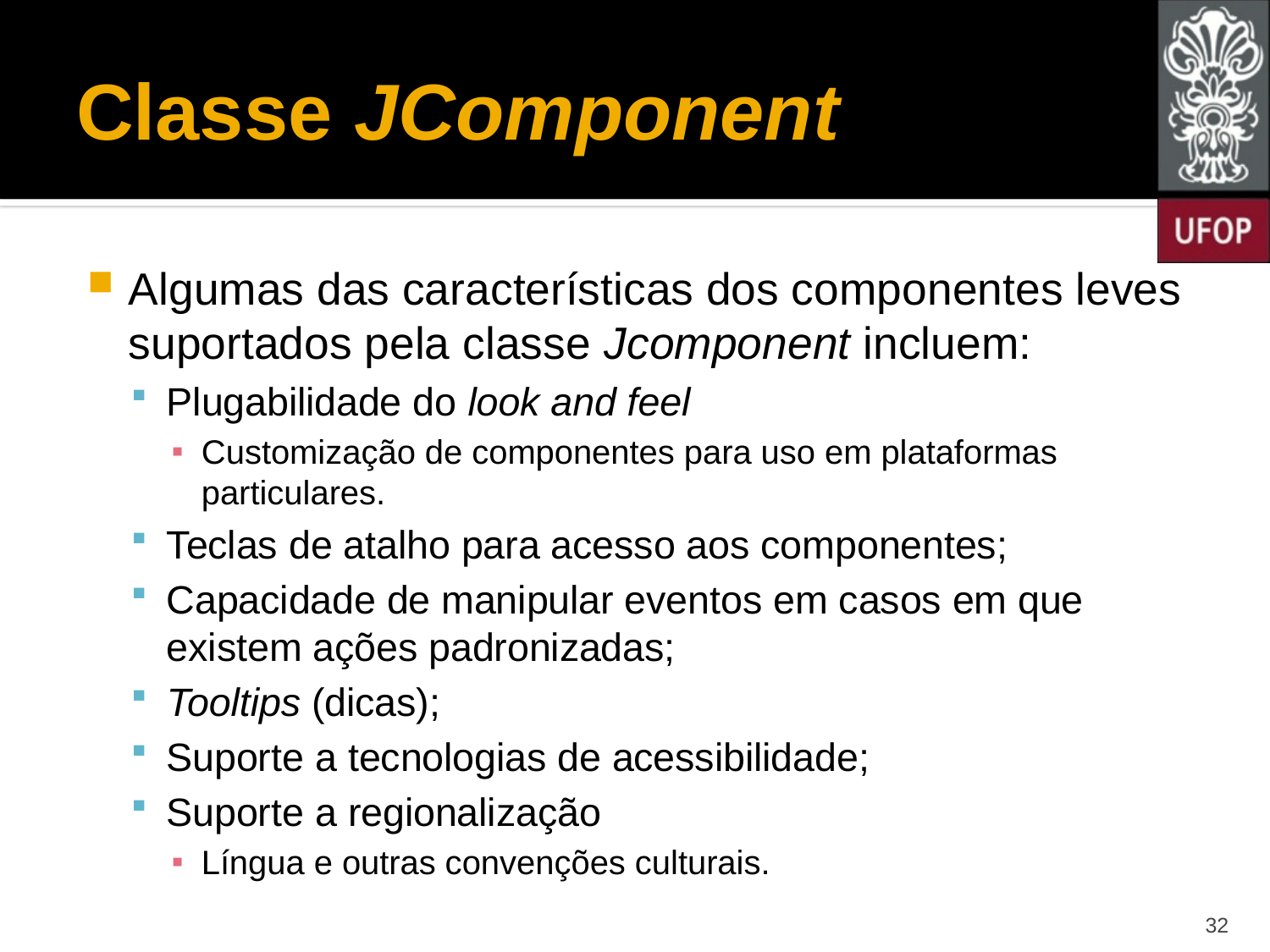

# Classe JComponent
Algumas das características dos componentes leves suportados pela classe Jcomponent incluem:
Plugabilidade do look and feel
Customização de componentes para uso em plataformas particulares.
Teclas de atalho para acesso aos componentes;
Capacidade de manipular eventos em casos em que existem ações padronizadas;
Tooltips (dicas);
Suporte a tecnologias de acessibilidade;
Suporte a regionalização
Língua e outras convenções culturais.
32